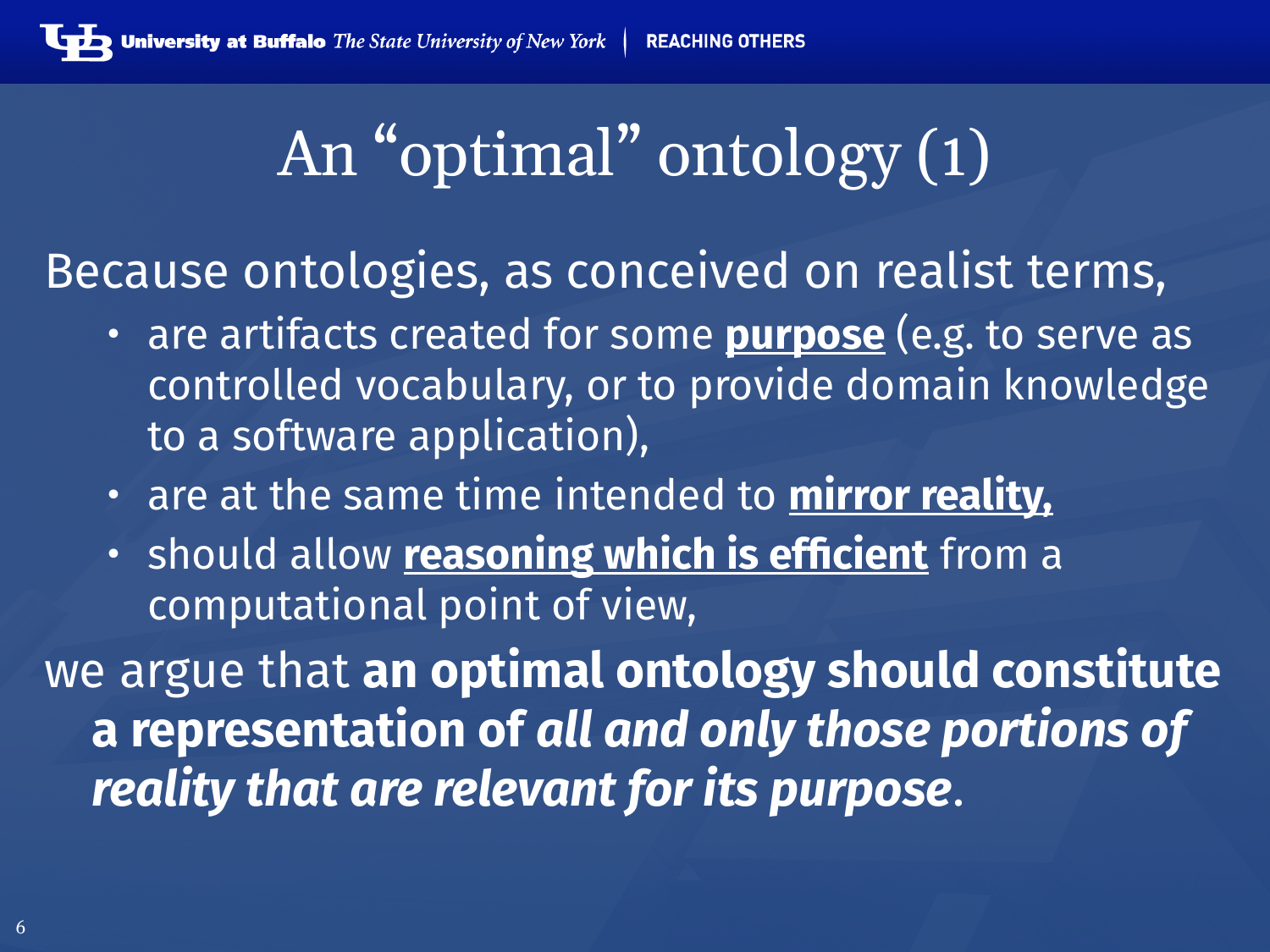

# An “optimal” ontology (1)
Because ontologies, as conceived on realist terms,
are artifacts created for some purpose (e.g. to serve as controlled vocabulary, or to provide domain knowledge to a software application),
are at the same time intended to mirror reality,
should allow reasoning which is efficient from a computational point of view,
we argue that an optimal ontology should constitute a representation of all and only those portions of reality that are relevant for its purpose.